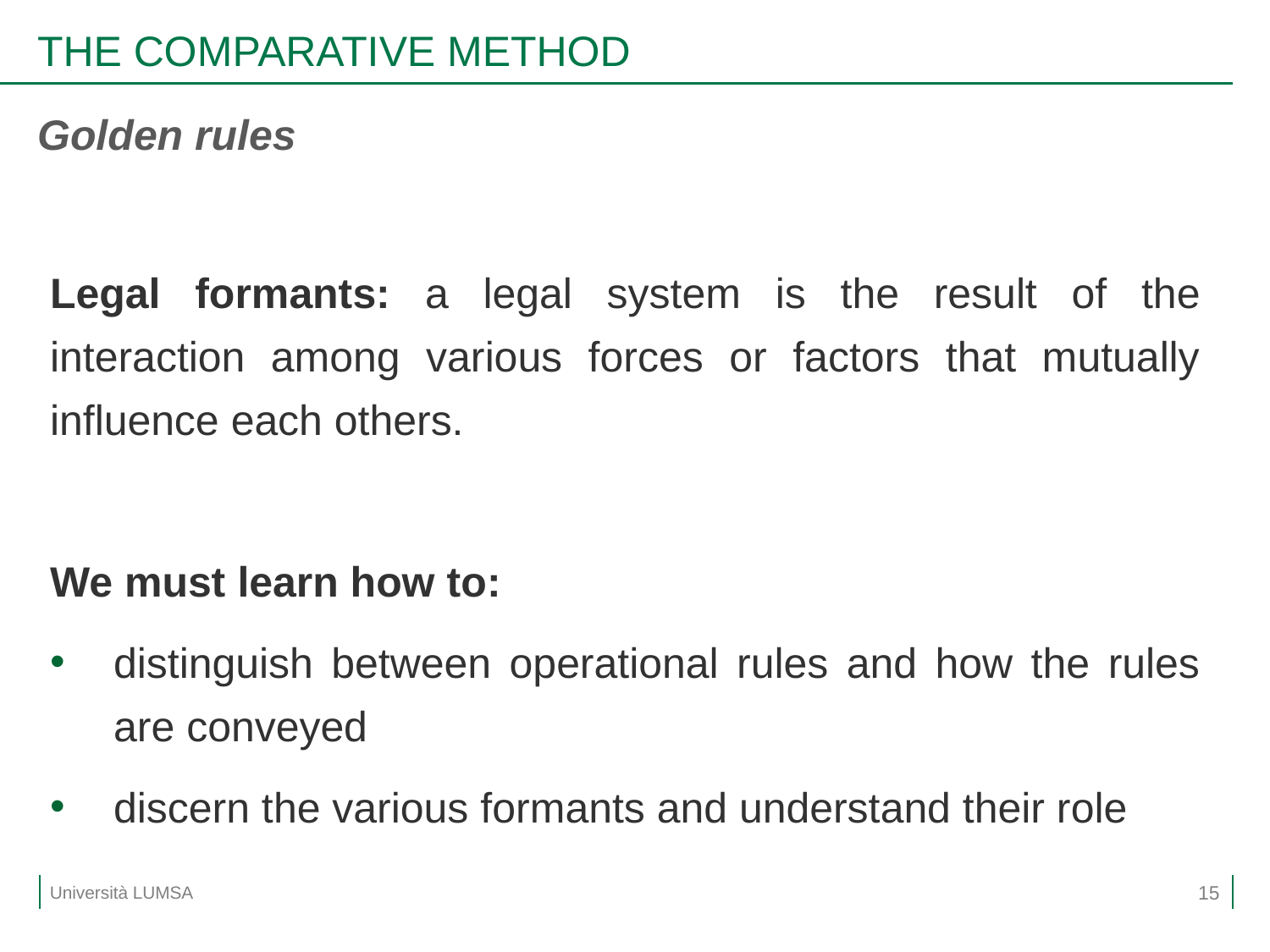

# THE COMPARATIVE METHOD
Golden rules

Legal formants: a legal system is the result of the interaction among various forces or factors that mutually influence each others.

We must learn how to:
distinguish between operational rules and how the rules are conveyed
discern the various formants and understand their role

15